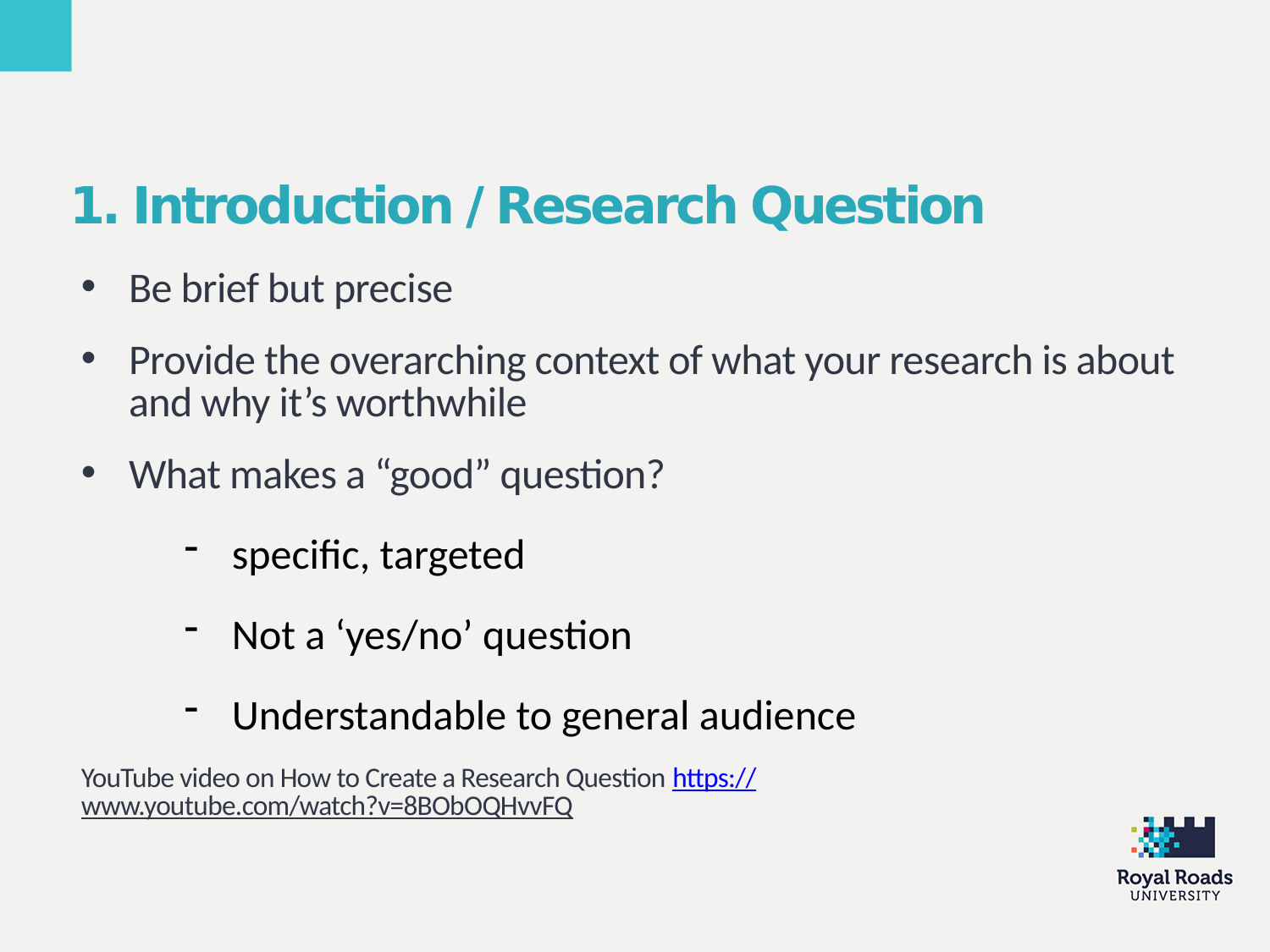

1. Introduction / Research Question
Be brief but precise
Provide the overarching context of what your research is about and why it’s worthwhile
What makes a “good” question?
specific, targeted
Not a ‘yes/no’ question
Understandable to general audience
YouTube video on How to Create a Research Question https://www.youtube.com/watch?v=8BObOQHvvFQ